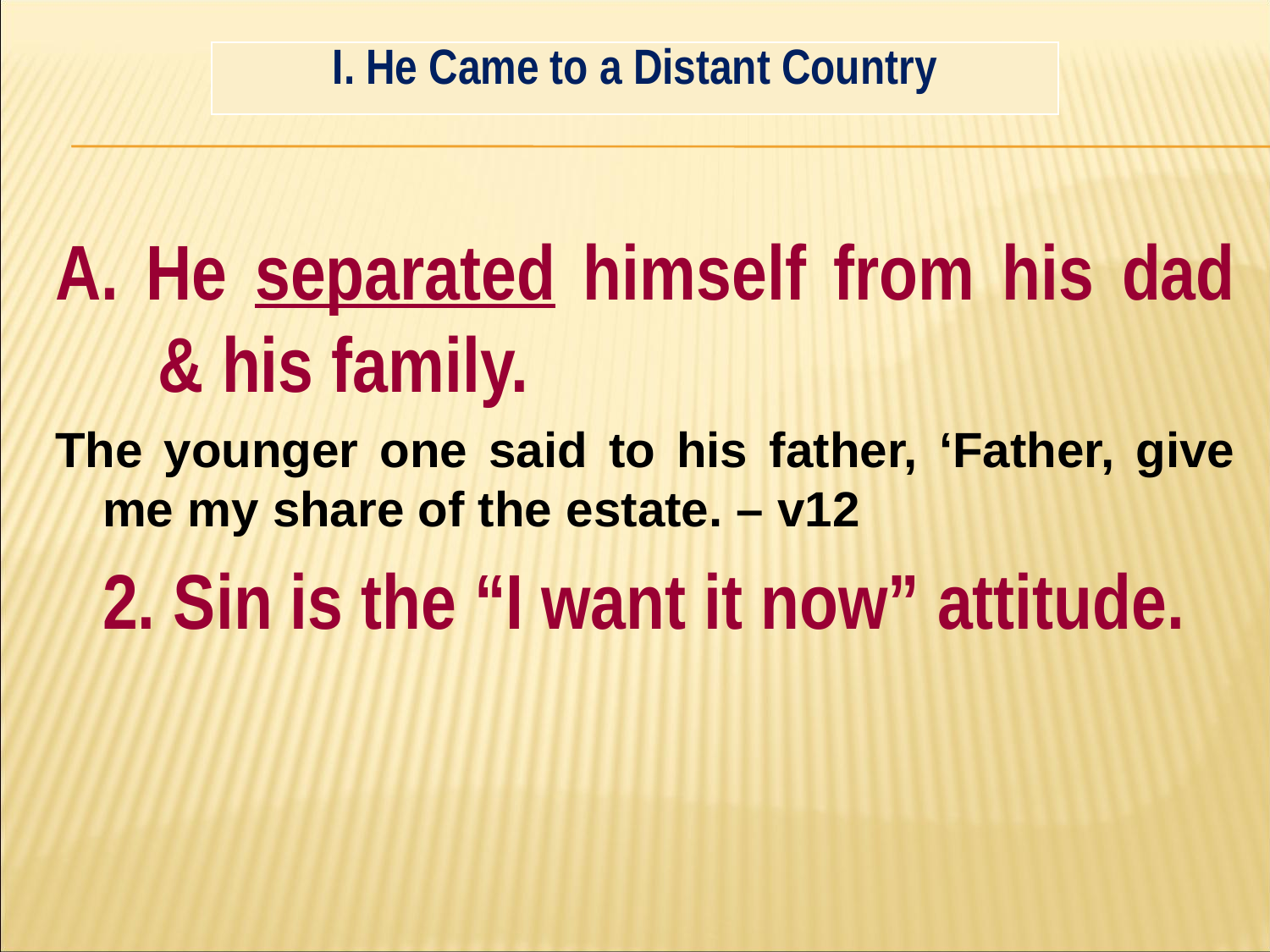

#
| I. He Came to a Distant Country |
| --- |
A. He separated himself from his dad & his family.
The younger one said to his father, ‘Father, give me my share of the estate. – v12
	2. Sin is the “I want it now” attitude.